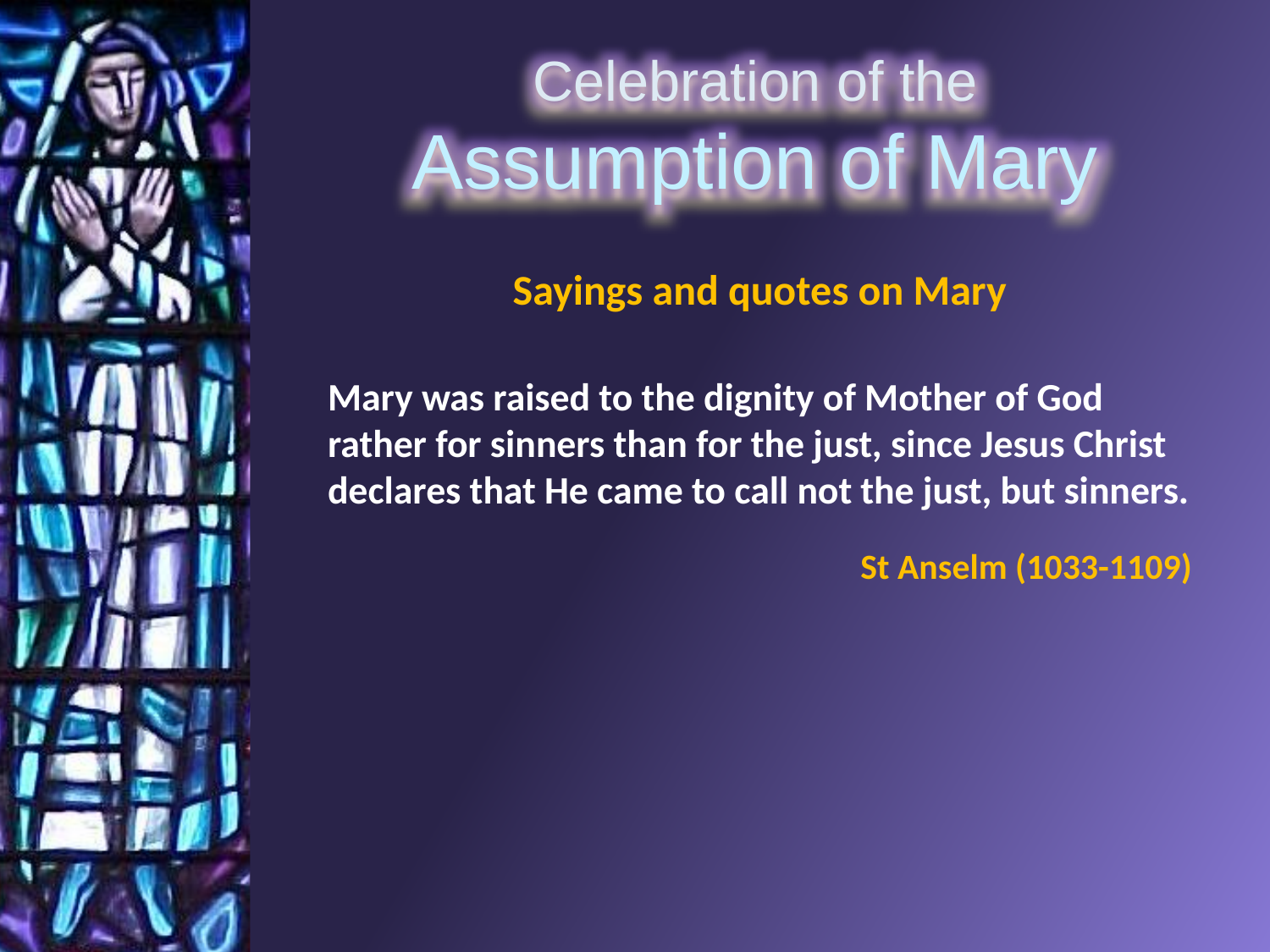

Sayings and quotes on Mary
Mary was raised to the dignity of Mother of God rather for sinners than for the just, since Jesus Christ declares that He came to call not the just, but sinners.
St Anselm (1033-1109)